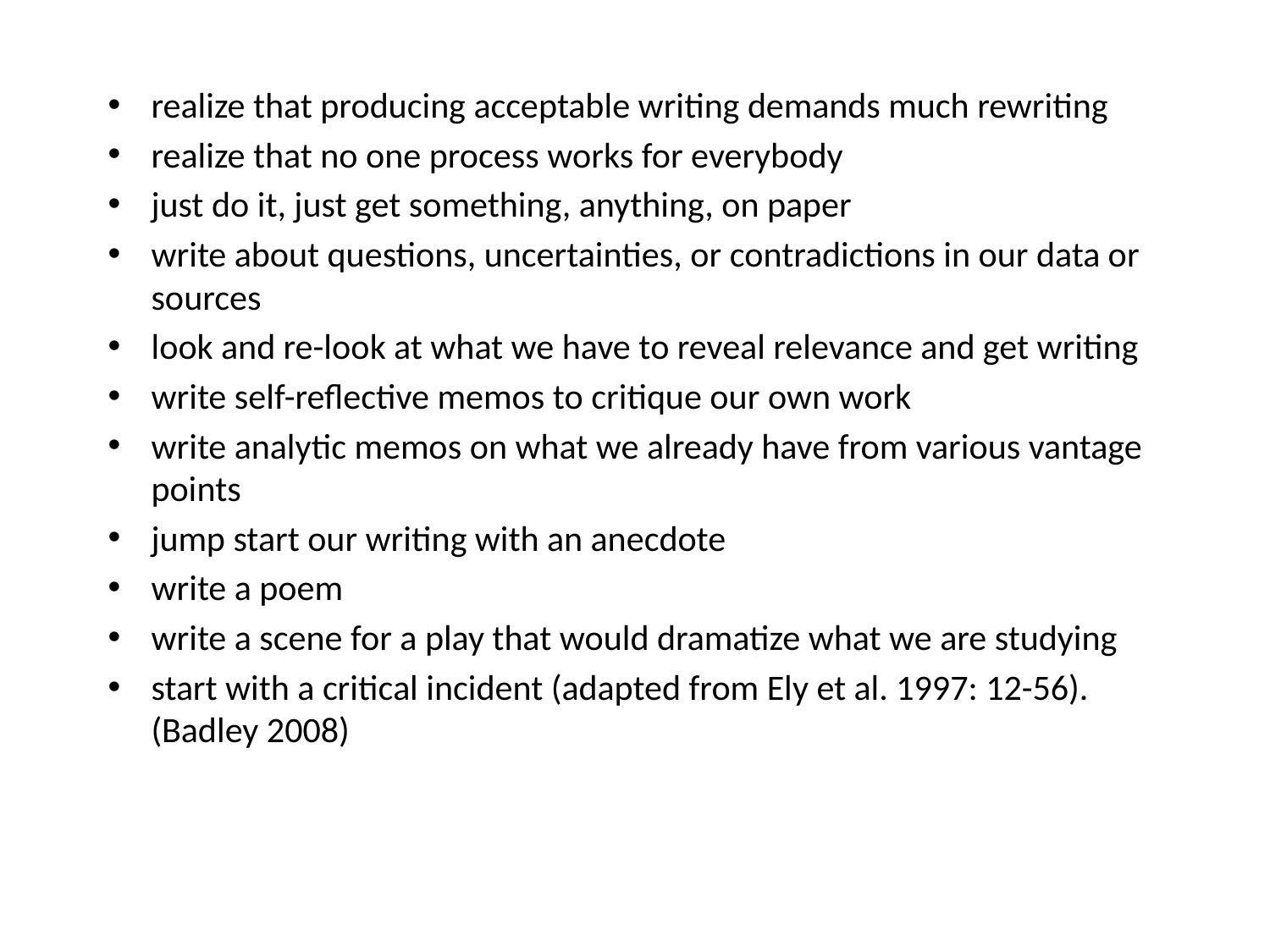

#
realize that producing acceptable writing demands much rewriting
realize that no one process works for everybody
just do it, just get something, anything, on paper
write about questions, uncertainties, or contradictions in our data or sources
look and re-look at what we have to reveal relevance and get writing
write self-reflective memos to critique our own work
write analytic memos on what we already have from various vantage points
jump start our writing with an anecdote
write a poem
write a scene for a play that would dramatize what we are studying
start with a critical incident (adapted from Ely et al. 1997: 12-56).(Badley 2008)